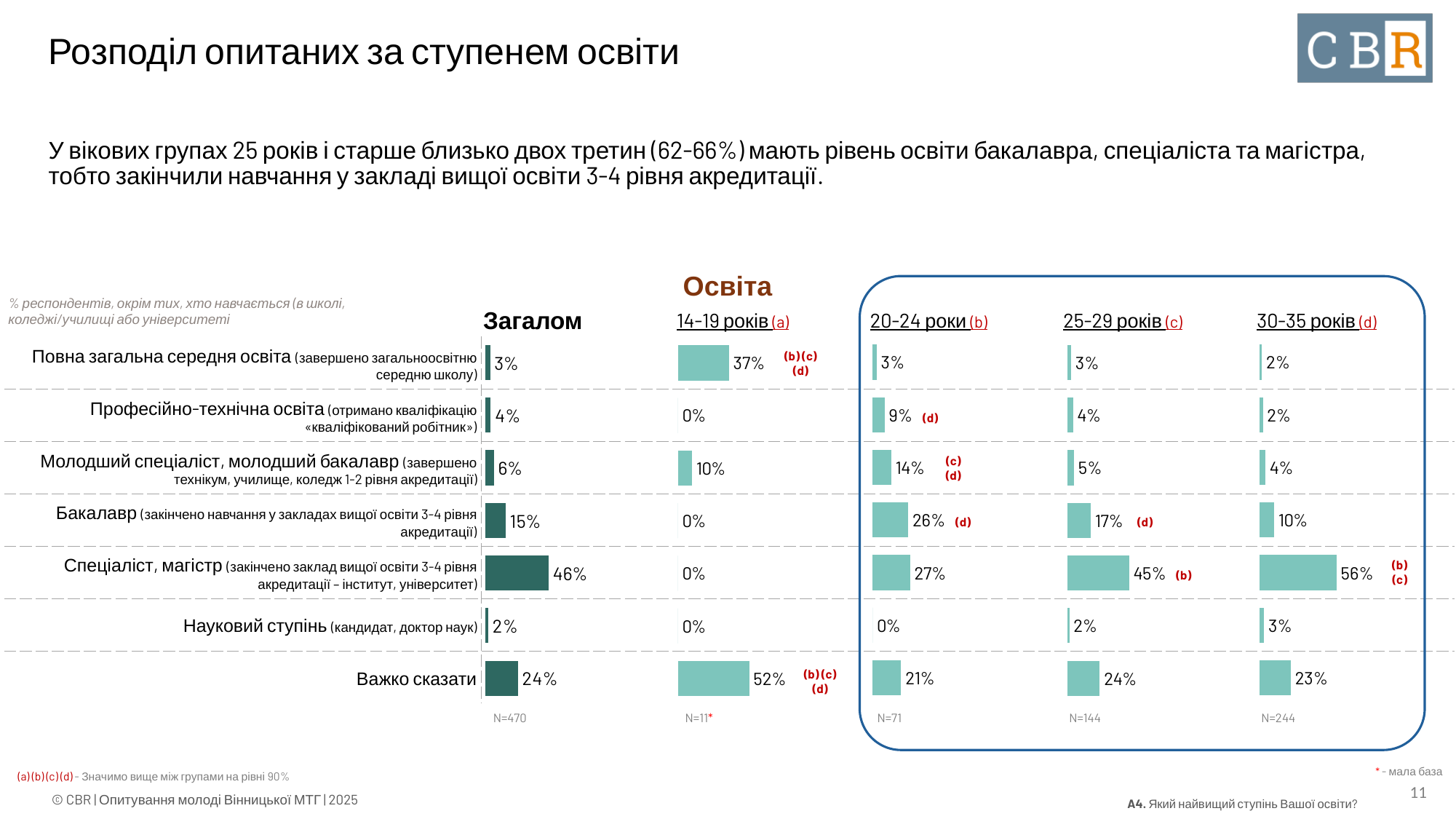

# Розподіл опитаних за ступенем освіти
У вікових групах 25 років і старше близько двох третин (62-66%) мають рівень освіти бакалавра, спеціаліста та магістра, тобто закінчили навчання у закладі вищої освіти 3-4 рівня акредитації.
Освіта

% респондентів, окрім тих, хто навчається (в школі, коледжі/училищі або університеті
| Загалом | 14-19 років (a) | 20-24 роки (b) | 25-29 років (c) | 30-35 років (d) |
| --- | --- | --- | --- | --- |

### Chart

| Category | Column1 |
|---|---|
| Повна загальна середня освіта (завершено загальноосвітню сер | 0.0297 |
| Професійно-технічна освіта (отримано кваліфікацію «кваліфіко | 0.0876 |
| Молодший спеціаліст, молодший бакалавр (завершено технікум, | 0.1368 |
| Бакалавр (закінчено навчання у закладах вищої освіти 3-4 рів | 0.2617 |
| Спеціаліст, магістр (закінчено заклад вищої освіти 3-4 рівня | 0.2746 |
| Науковий ступінь (кандидат, доктор наук) | 0.0 |
| Важко сказати | 0.2096 |

### Chart

| Category | Column1 |
|---|---|
| Повна загальна середня освіта (завершено загальноосвітню сер | 0.0151 |
| Професійно-технічна освіта (отримано кваліфікацію «кваліфіко | 0.0221 |
| Молодший спеціаліст, молодший бакалавр (завершено технікум, | 0.0397 |
| Бакалавр (закінчено навчання у закладах вищої освіти 3-4 рів | 0.104 |
| Спеціаліст, магістр (закінчено заклад вищої освіти 3-4 рівня | 0.5613 |
| Науковий ступінь (кандидат, доктор наук) | 0.0307 |
| Важко сказати | 0.2271 |

### Chart

| Category | Column1 |
|---|---|
| Повна загальна середня освіта (завершено загальноосвітню сер | 0.0334 |
| Професійно-технічна освіта (отримано кваліфікацію «кваліфіко | 0.0379 |
| Молодший спеціаліст, молодший бакалавр (завершено технікум, | 0.0605 |
| Бакалавр (закінчено навчання у закладах вищої освіти 3-4 рів | 0.1465 |
| Спеціаліст, магістр (закінчено заклад вищої освіти 3-4 рівня | 0.464 |
| Науковий ступінь (кандидат, доктор наук) | 0.0201 |
| Важко сказати | 0.2376 |

### Chart

| Category | Column1 |
|---|---|
| Повна загальна середня освіта (завершено загальноосвітню сер | 0.0281 |
| Професійно-технічна освіта (отримано кваліфікацію «кваліфіко | 0.0421 |
| Молодший спеціаліст, молодший бакалавр (завершено технікум, | 0.0498 |
| Бакалавр (закінчено навчання у закладах вищої освіти 3-4 рів | 0.1721 |
| Спеціаліст, магістр (закінчено заклад вищої освіти 3-4 рівня | 0.4542 |
| Науковий ступінь (кандидат, доктор наук) | 0.0154 |
| Важко сказати | 0.2383 |

### Chart

| Category | Column1 |
|---|---|
| Повна загальна середня освіта (завершено загальноосвітню сер | 0.3743 |
| Професійно-технічна освіта (отримано кваліфікацію «кваліфіко | 0.0 |
| Молодший спеціаліст, молодший бакалавр (завершено технікум, | 0.1033 |
| Бакалавр (закінчено навчання у закладах вищої освіти 3-4 рів | 0.0 |
| Спеціаліст, магістр (закінчено заклад вищої освіти 3-4 рівня | 0.0 |
| Науковий ступінь (кандидат, доктор наук) | 0.0 |
| Важко сказати | 0.5224 |
| Повна загальна середня освіта (завершено загальноосвітню середню школу) |  |
| --- | --- |
| Професійно-технічна освіта (отримано кваліфікацію «кваліфікований робітник») |  |
| Молодший спеціаліст, молодший бакалавр (завершено технікум, училище, коледж 1-2 рівня акредитації) |  |
| Бакалавр (закінчено навчання у закладах вищої освіти 3-4 рівня акредитації) |  |
| Спеціаліст, магістр (закінчено заклад вищої освіти 3-4 рівня акредитації – інститут, університет) |  |
| Науковий ступінь (кандидат, доктор наук) |  |
| Важко сказати |  |
(b) (c) (d)
(d)
(c) (d)
(d)
(d)
(b) (c)
(b)
(b) (c) (d)
| N=470 | N=11\* | N=71 | N=144 | N=244 |
| --- | --- | --- | --- | --- |
* - мала база
(a) (b) (c) (d) - Значимо вище між групами на рівні 90%
11
A4. Який найвищий ступінь Вашої освіти?